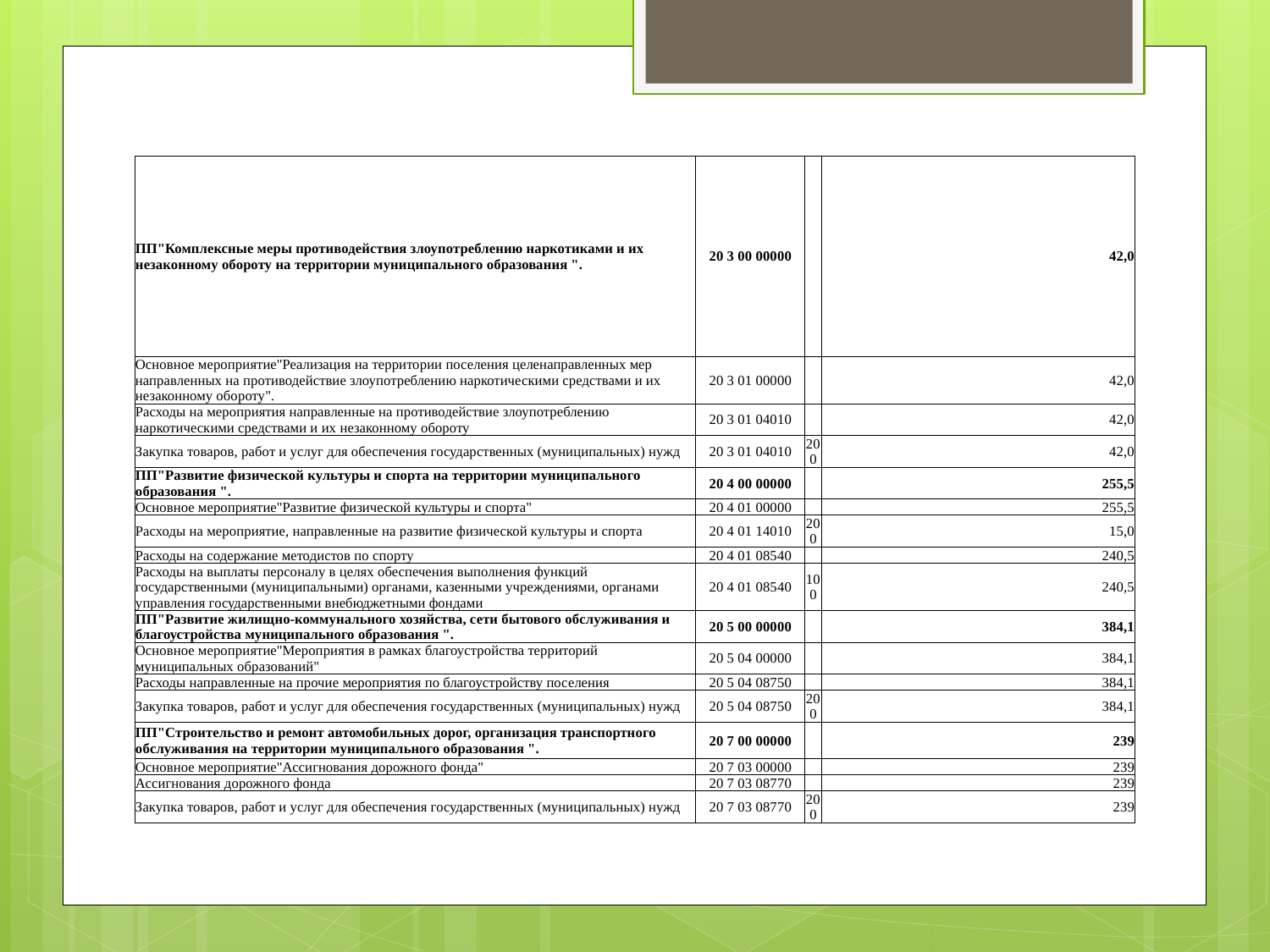

| ПП"Комплексные меры противодействия злоупотреблению наркотиками и их незаконному обороту на территории муниципального образования ". | 20 3 00 00000 |  | 42,0 |
| --- | --- | --- | --- |
| Основное мероприятие"Реализация на территории поселения целенаправленных мер направленных на противодействие злоупотреблению наркотическими средствами и их незаконному обороту". | 20 3 01 00000 |  | 42,0 |
| Расходы на мероприятия направленные на противодействие злоупотреблению наркотическими средствами и их незаконному обороту | 20 3 01 04010 |  | 42,0 |
| Закупка товаров, работ и услуг для обеспечения государственных (муниципальных) нужд | 20 3 01 04010 | 200 | 42,0 |
| ПП"Развитие физической культуры и спорта на территории муниципального образования ". | 20 4 00 00000 |  | 255,5 |
| Основное мероприятие"Развитие физической культуры и спорта" | 20 4 01 00000 |  | 255,5 |
| Расходы на мероприятие, направленные на развитие физической культуры и спорта | 20 4 01 14010 | 200 | 15,0 |
| Расходы на содержание методистов по спорту | 20 4 01 08540 |  | 240,5 |
| Расходы на выплаты персоналу в целях обеспечения выполнения функций государственными (муниципальными) органами, казенными учреждениями, органами управления государственными внебюджетными фондами | 20 4 01 08540 | 100 | 240,5 |
| ПП"Развитие жилищно-коммунального хозяйства, сети бытового обслуживания и благоустройства муниципального образования ". | 20 5 00 00000 |  | 384,1 |
| Основное мероприятие"Мероприятия в рамках благоустройства территорий муниципальных образований" | 20 5 04 00000 |  | 384,1 |
| Расходы направленные на прочие мероприятия по благоустройству поселения | 20 5 04 08750 |  | 384,1 |
| Закупка товаров, работ и услуг для обеспечения государственных (муниципальных) нужд | 20 5 04 08750 | 200 | 384,1 |
| ПП"Строительство и ремонт автомобильных дорог, организация транспортного обслуживания на территории муниципального образования ". | 20 7 00 00000 |  | 239 |
| Основное мероприятие"Ассигнования дорожного фонда" | 20 7 03 00000 |  | 239 |
| Ассигнования дорожного фонда | 20 7 03 08770 |  | 239 |
| Закупка товаров, работ и услуг для обеспечения государственных (муниципальных) нужд | 20 7 03 08770 | 200 | 239 |